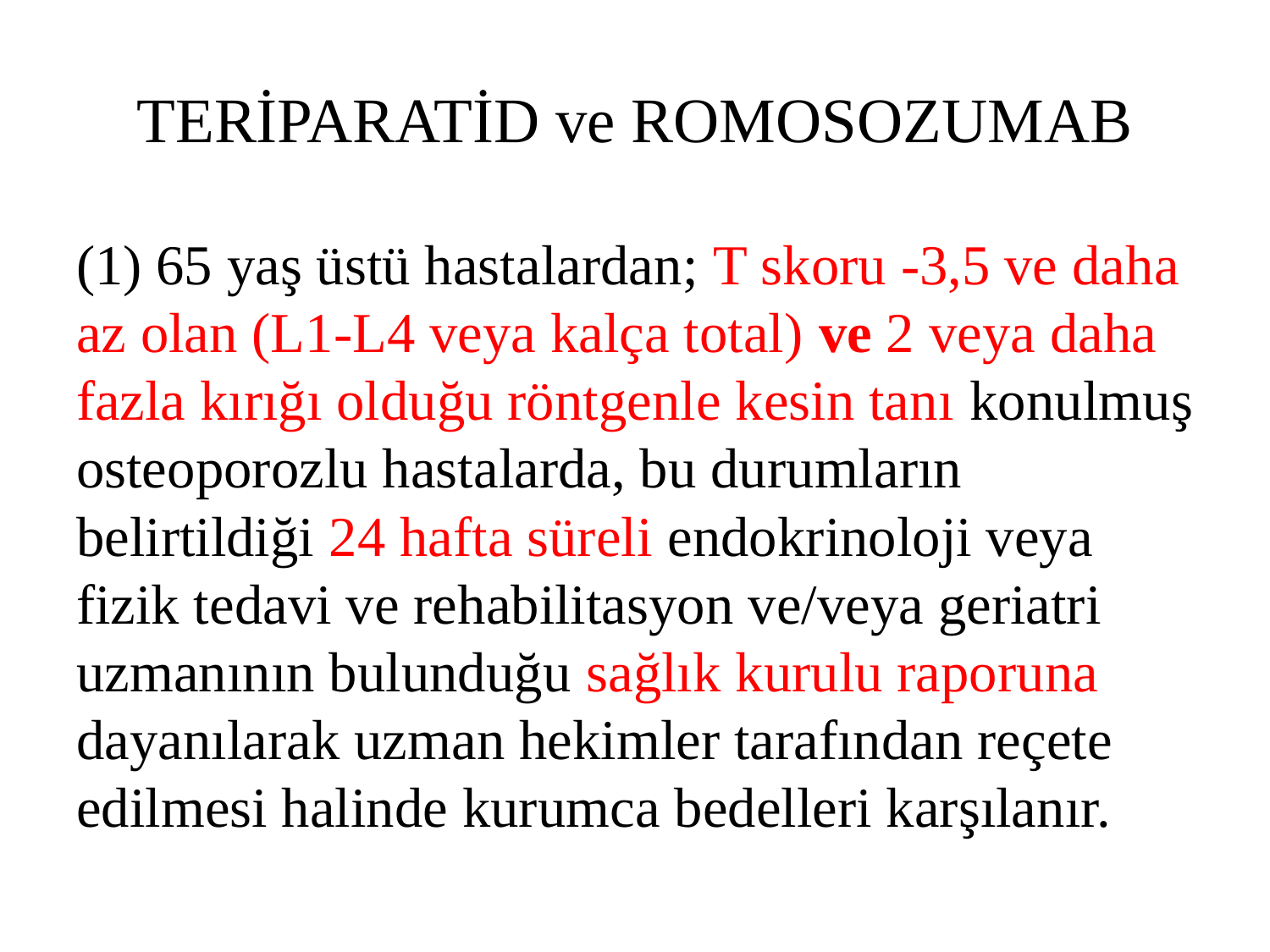

# TERİPARATİD ve ROMOSOZUMAB
(1) 65 yaş üstü hastalardan; T skoru -3,5 ve daha az olan (L1-L4 veya kalça total) ve 2 veya daha fazla kırığı olduğu röntgenle kesin tanı konulmuş osteoporozlu hastalarda, bu durumların belirtildiği 24 hafta süreli endokrinoloji veya fizik tedavi ve rehabilitasyon ve/veya geriatri uzmanının bulunduğu sağlık kurulu raporuna dayanılarak uzman hekimler tarafından reçete edilmesi halinde kurumca bedelleri karşılanır.